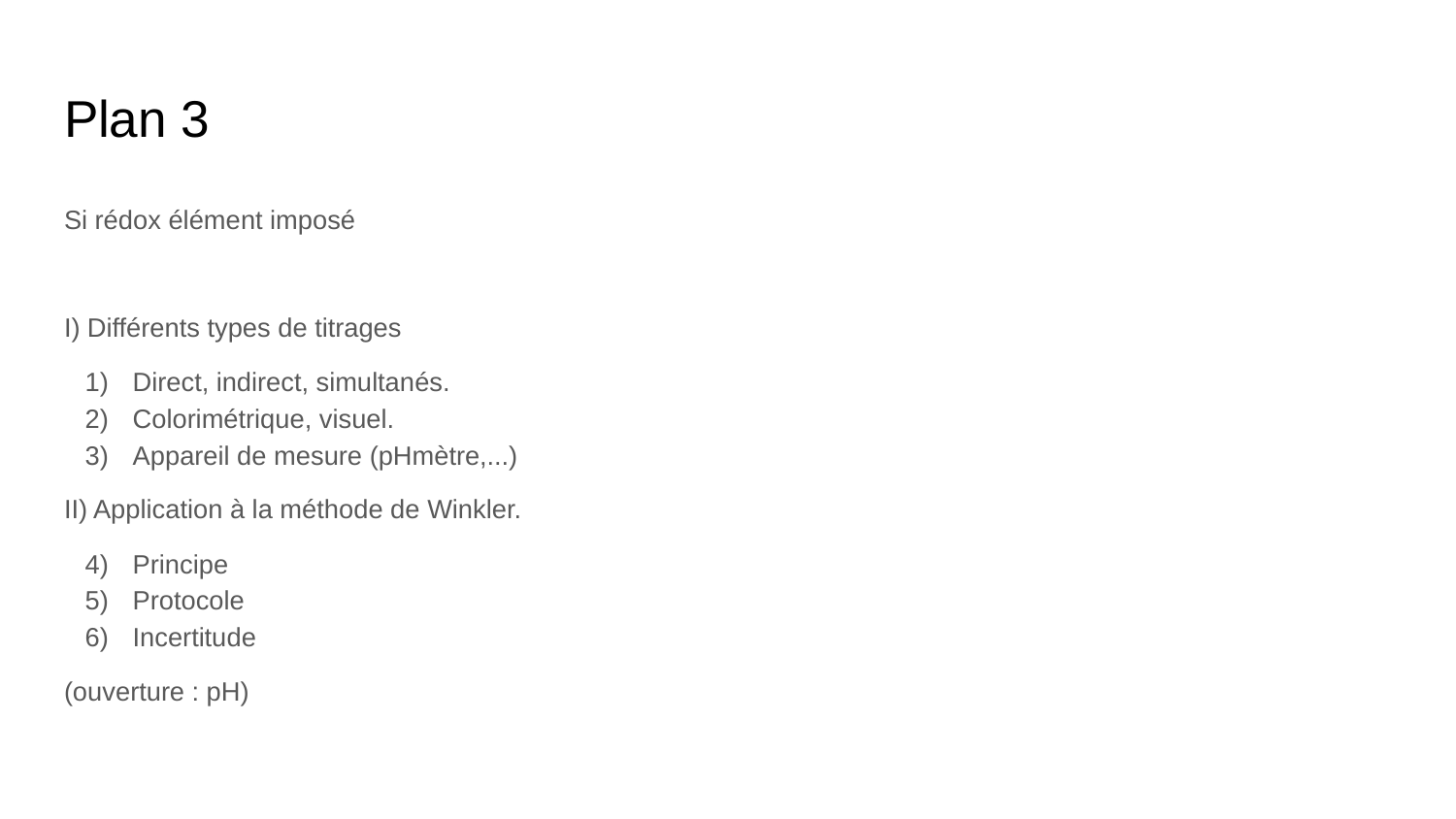

# Plan 3
Si rédox élément imposé

I) Différents types de titrages
Direct, indirect, simultanés.
Colorimétrique, visuel.
Appareil de mesure (pHmètre,...)
II) Application à la méthode de Winkler.
Principe
Protocole
Incertitude
(ouverture : pH)